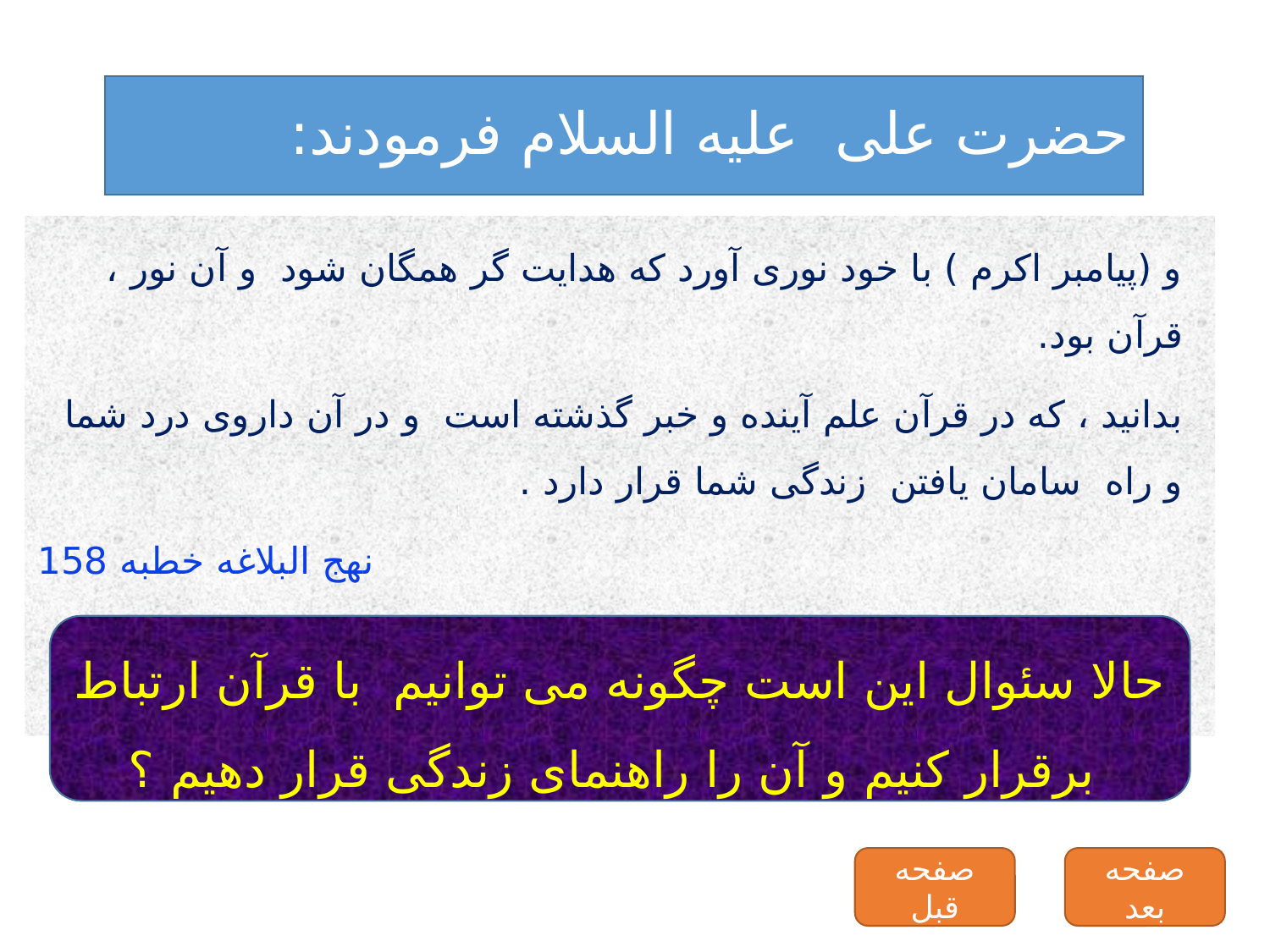

# حضرت علی  علیه السلام فرمودند:
و (پیامبر اکرم ) با خود نوری آورد که هدایت گر همگان شود  و آن نور ، قرآن بود.
بدانید ، که در قرآن علم آینده و خبر گذشته است  و در آن داروی درد شما و راه  سامان یافتن  زندگی شما قرار دارد .
نهج البلاغه خطبه 158
حالا سئوال این است چگونه می توانیم  با قرآن ارتباط برقرار کنیم و آن را راهنمای زندگی قرار دهیم ؟
صفحه قبل
صفحه بعد